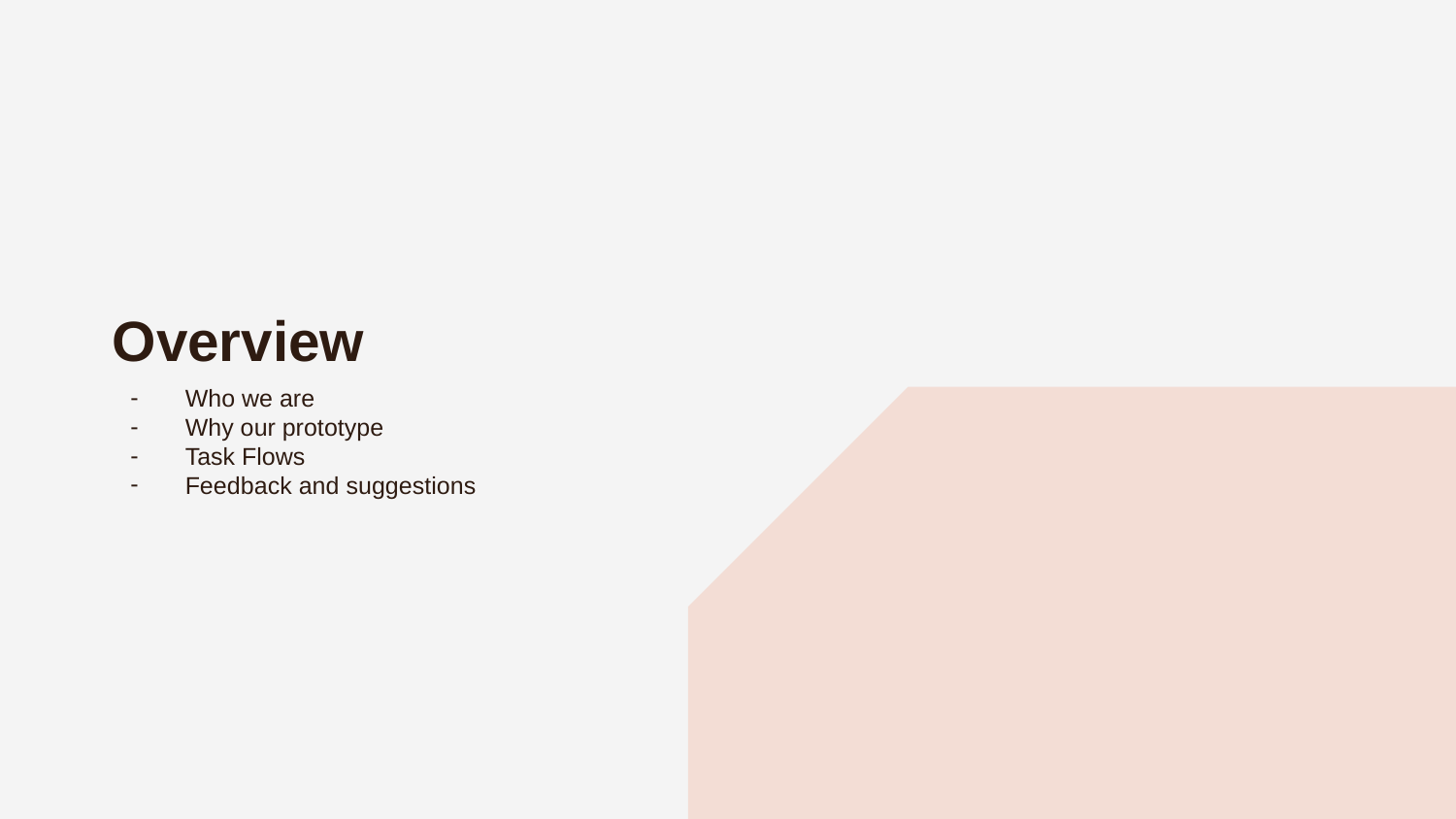

# Overview
Who we are
Why our prototype
Task Flows
Feedback and suggestions